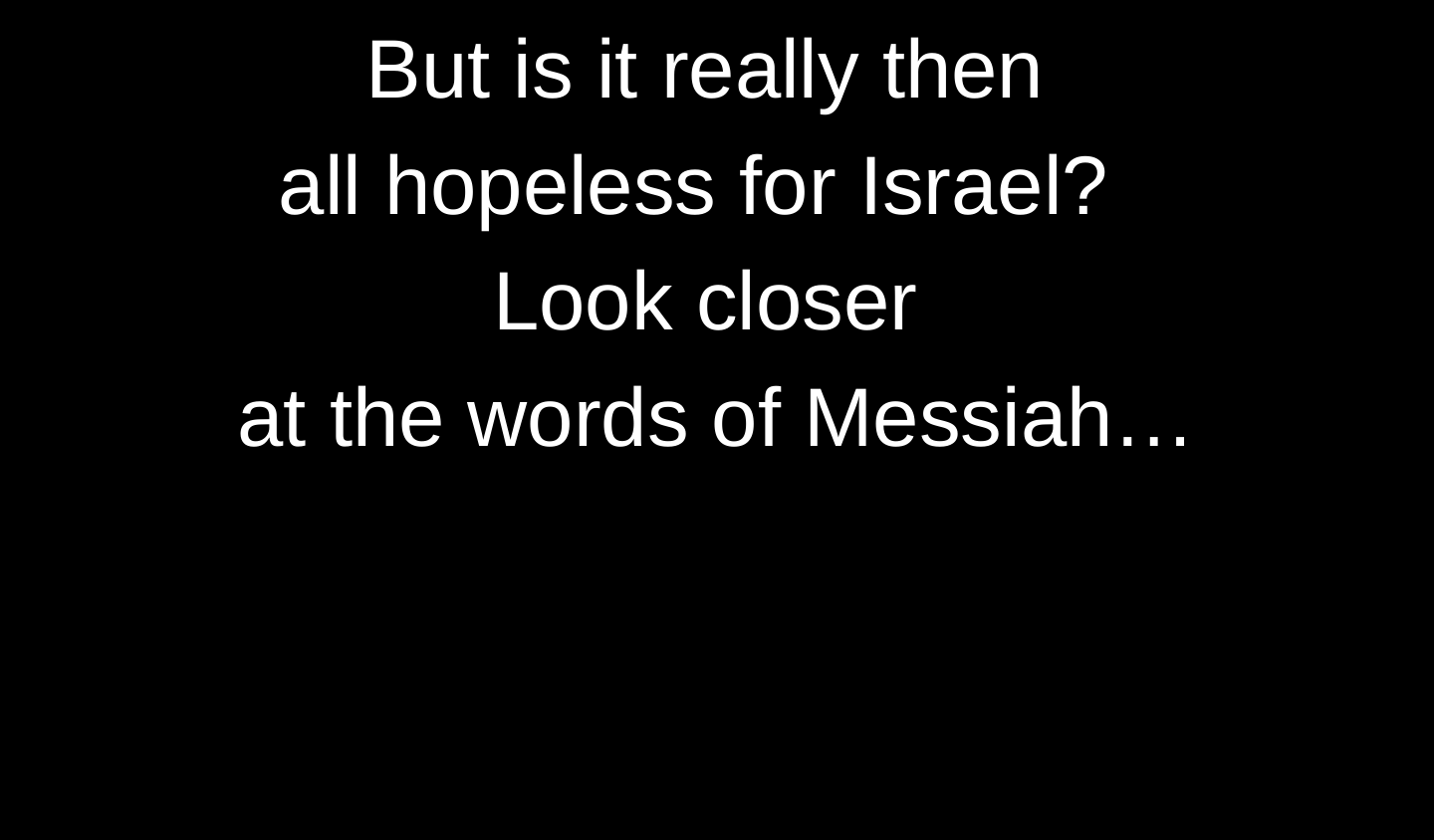

But is it really then
all hopeless for Israel?
Look closer
at the words of Messiah…